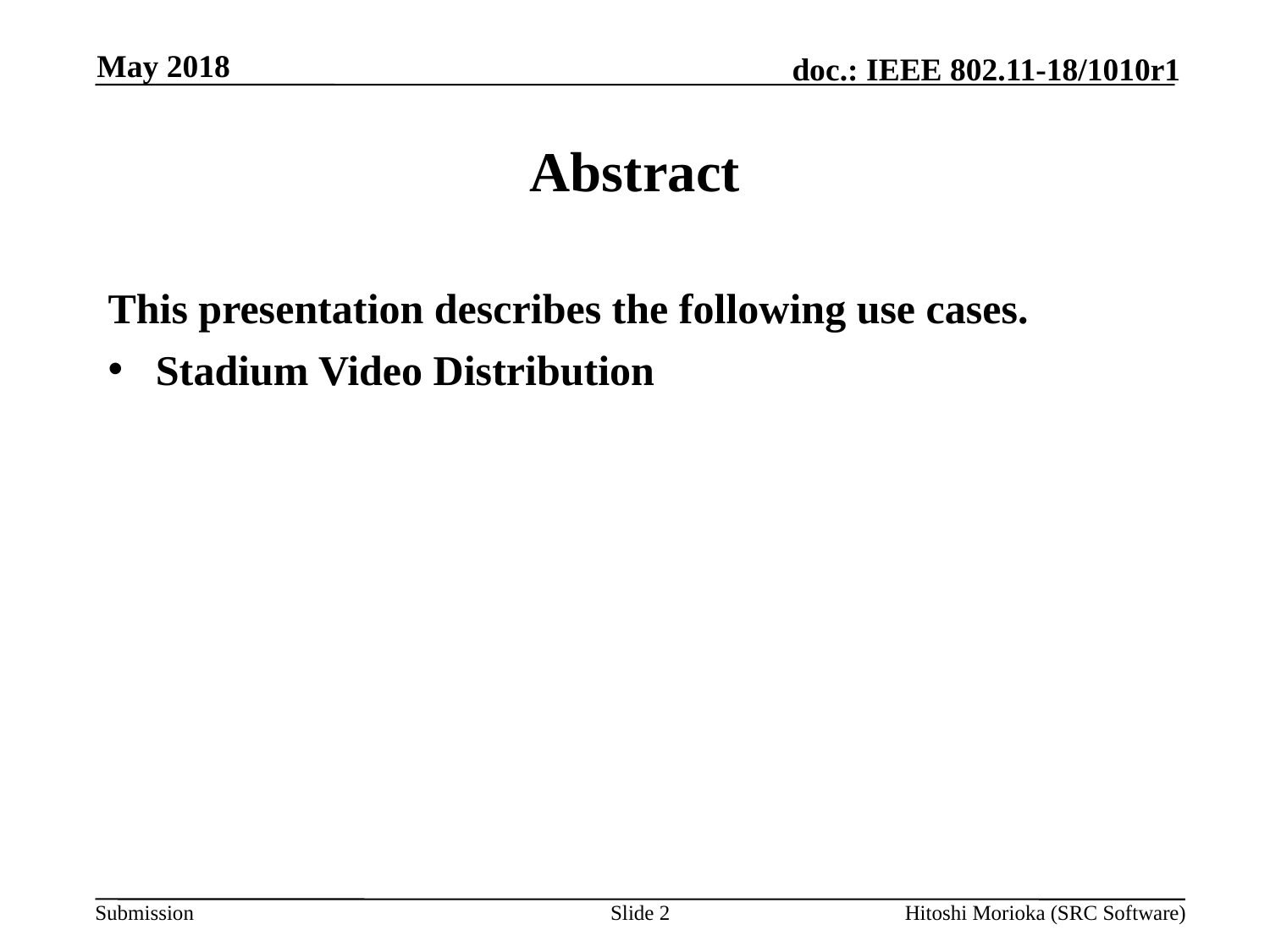

May 2018
# Abstract
This presentation describes the following use cases.
Stadium Video Distribution
Slide 2
Hitoshi Morioka (SRC Software)